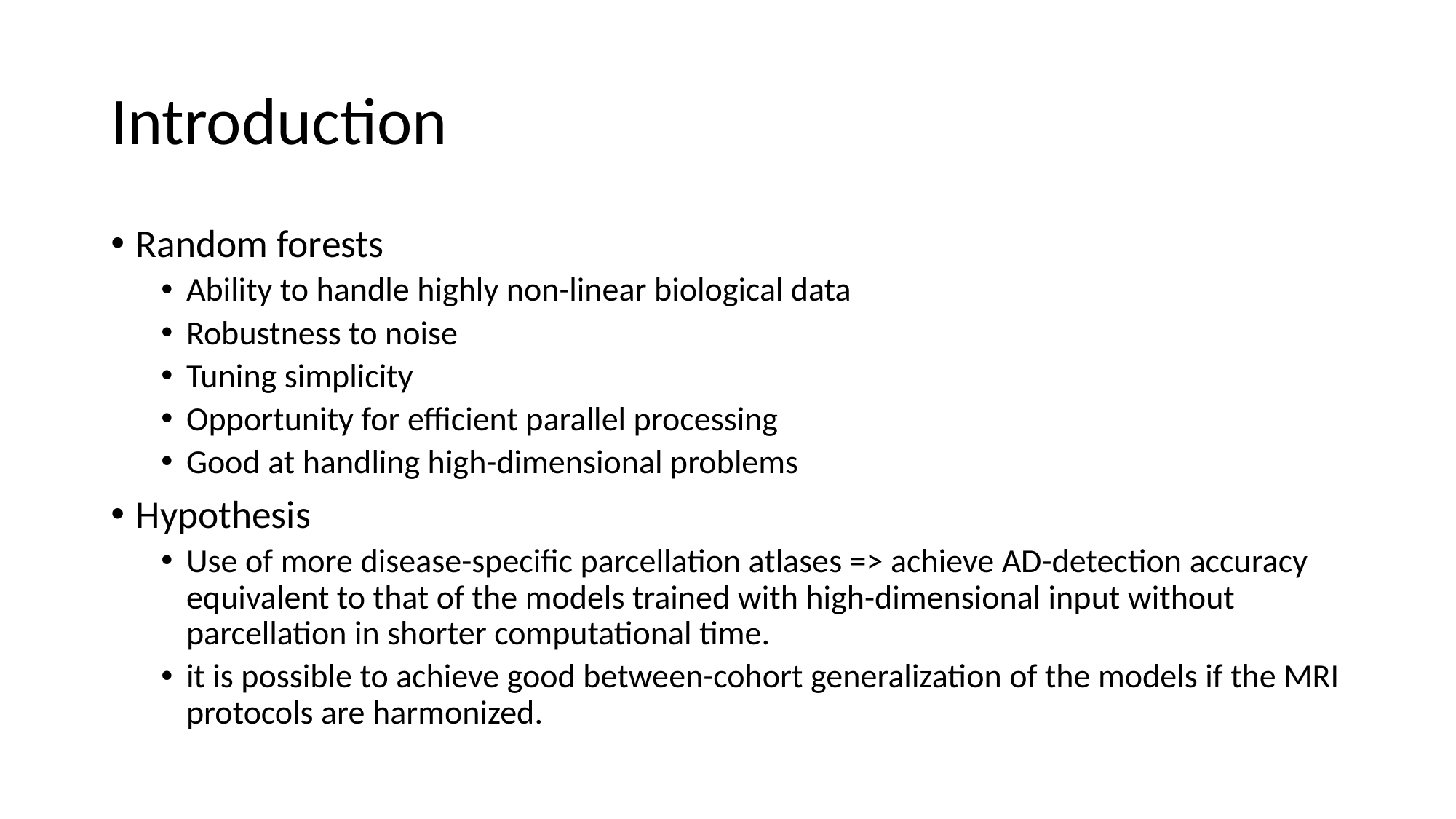

# Introduction
Random forests
Ability to handle highly non-linear biological data
Robustness to noise
Tuning simplicity
Opportunity for efficient parallel processing
Good at handling high-dimensional problems
Hypothesis
Use of more disease-specific parcellation atlases => achieve AD-detection accuracy equivalent to that of the models trained with high-dimensional input without parcellation in shorter computational time.
it is possible to achieve good between-cohort generalization of the models if the MRI protocols are harmonized.